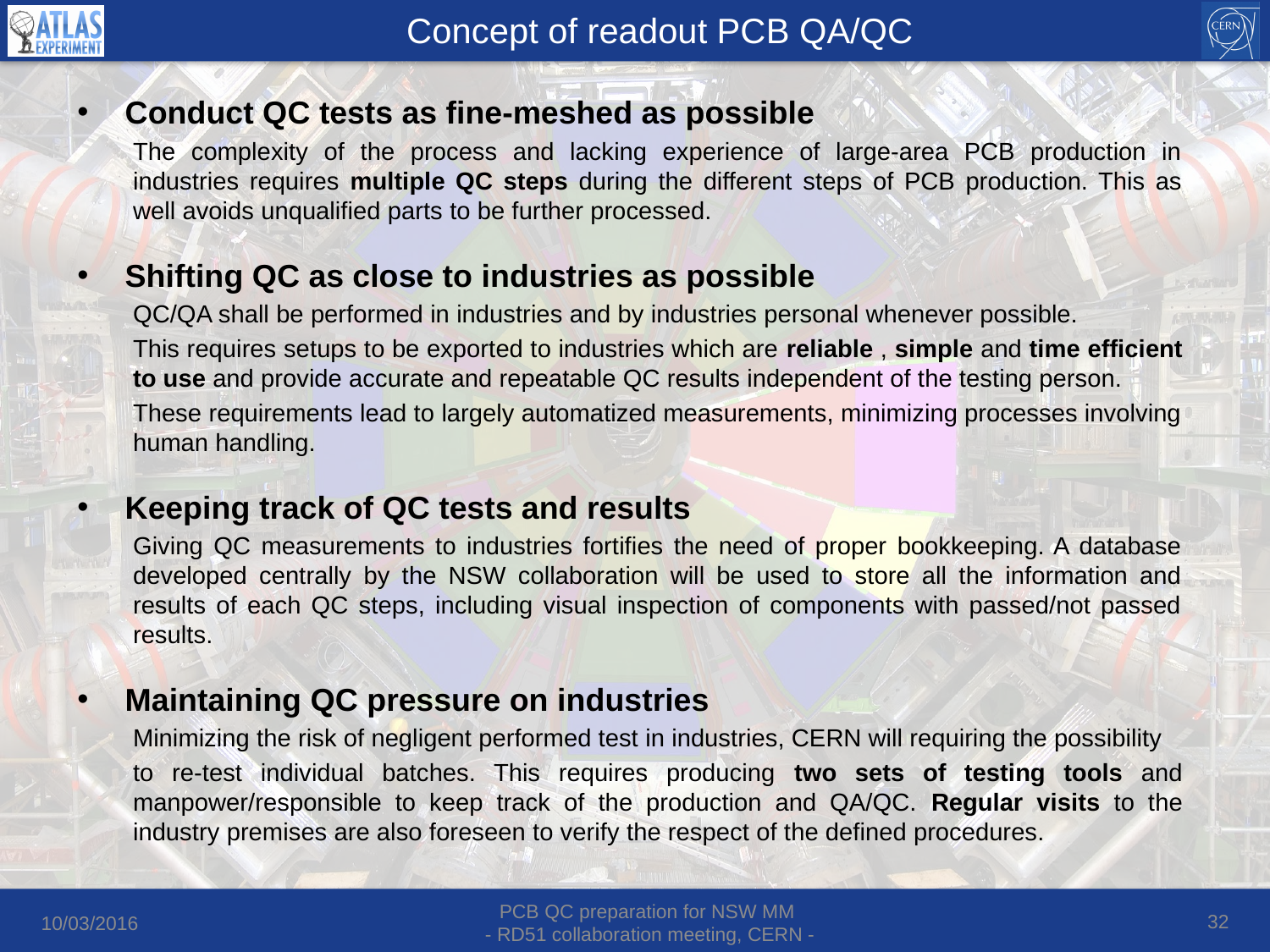

# Concept of readout PCB QA/QC

Conduct QC tests as fine-meshed as possible
The complexity of the process and lacking experience of large-area PCB production in industries requires multiple QC steps during the different steps of PCB production. This as well avoids unqualified parts to be further processed.

Shifting QC as close to industries as possible
QC/QA shall be performed in industries and by industries personal whenever possible.
This requires setups to be exported to industries which are reliable , simple and time efficient to use and provide accurate and repeatable QC results independent of the testing person.
These requirements lead to largely automatized measurements, minimizing processes involving human handling.

Keeping track of QC tests and results
Giving QC measurements to industries fortifies the need of proper bookkeeping. A database developed centrally by the NSW collaboration will be used to store all the information and results of each QC steps, including visual inspection of components with passed/not passed results.

Maintaining QC pressure on industries
Minimizing the risk of negligent performed test in industries, CERN will requiring the possibility
to re-test individual batches. This requires producing two sets of testing tools and manpower/responsible to keep track of the production and QA/QC. Regular visits to the industry premises are also foreseen to verify the respect of the defined procedures.

32
PCB QC preparation for NSW MM
- RD51 collaboration meeting, CERN -
10/03/2016